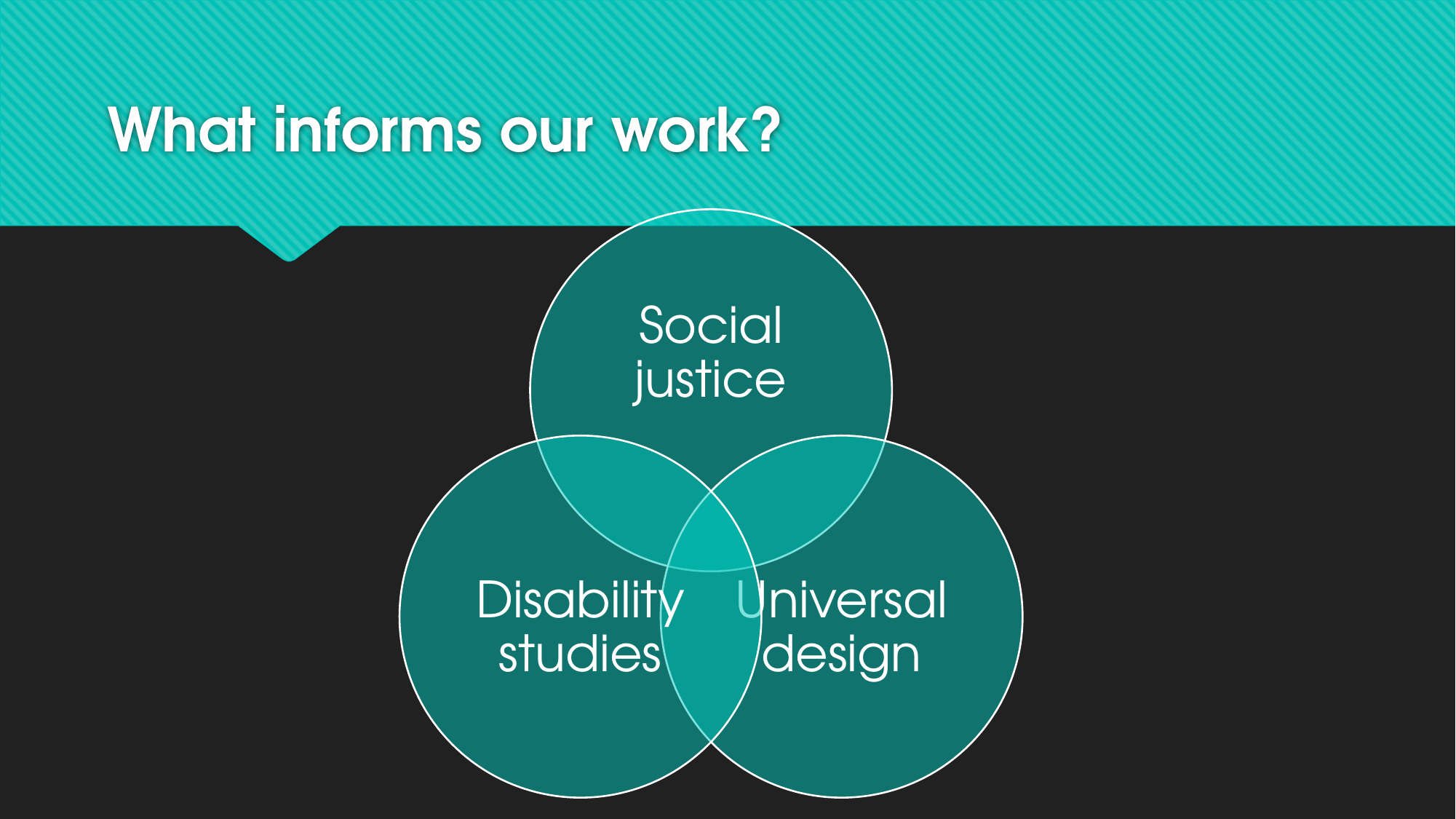

# What informs our work?
Social justice
Universal design
Disability studies